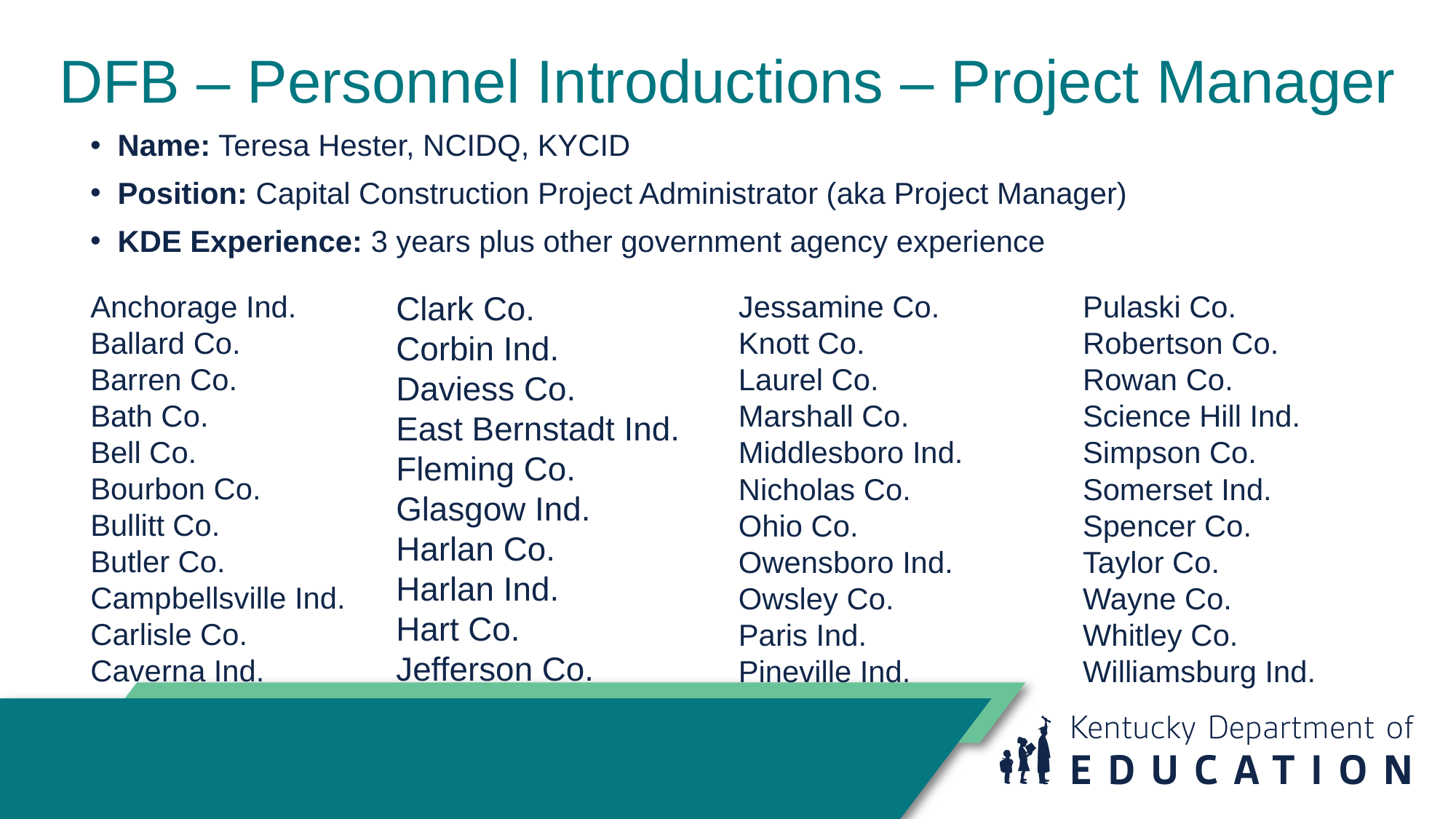

# DFB – Personnel Introductions – Project Manager
Name: Teresa Hester, NCIDQ, KYCID
Position: Capital Construction Project Administrator (aka Project Manager)
KDE Experience: 3 years plus other government agency experience
Clark Co.
Corbin Ind.
Daviess Co.
East Bernstadt Ind.
Fleming Co.
Glasgow Ind.
Harlan Co.
Harlan Ind.
Hart Co.
Jefferson Co.

Anchorage Ind.
Ballard Co.
Barren Co.
Bath Co.
Bell Co.
Bourbon Co.
Bullitt Co.
Butler Co.
Campbellsville Ind. Carlisle Co.
Caverna Ind.

Pulaski Co.
Robertson Co.
Rowan Co.
Science Hill Ind. Simpson Co.
Somerset Ind.
Spencer Co.
Taylor Co.
Wayne Co.
Whitley Co.
Williamsburg Ind.

Jessamine Co.
Knott Co.
Laurel Co.
Marshall Co.
Middlesboro Ind. Nicholas Co.
Ohio Co.
Owensboro Ind.
Owsley Co.
Paris Ind.
Pineville Ind.